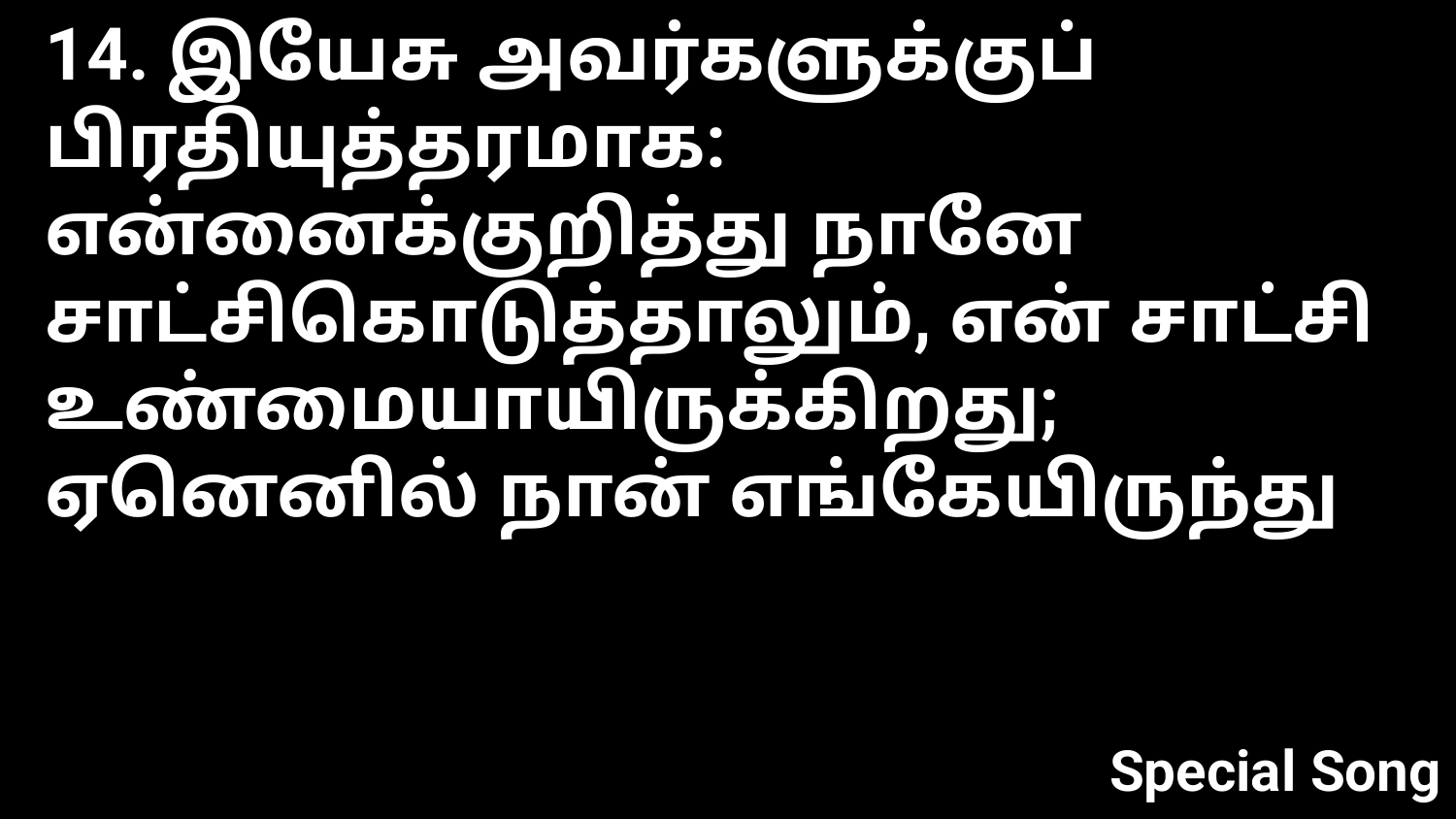

14. இயேசு அவர்களுக்குப் பிரதியுத்தரமாக: என்னைக்குறித்து நானே சாட்சிகொடுத்தாலும், என் சாட்சி உண்மையாயிருக்கிறது; ஏனெனில் நான் எங்கேயிருந்து

Special Song